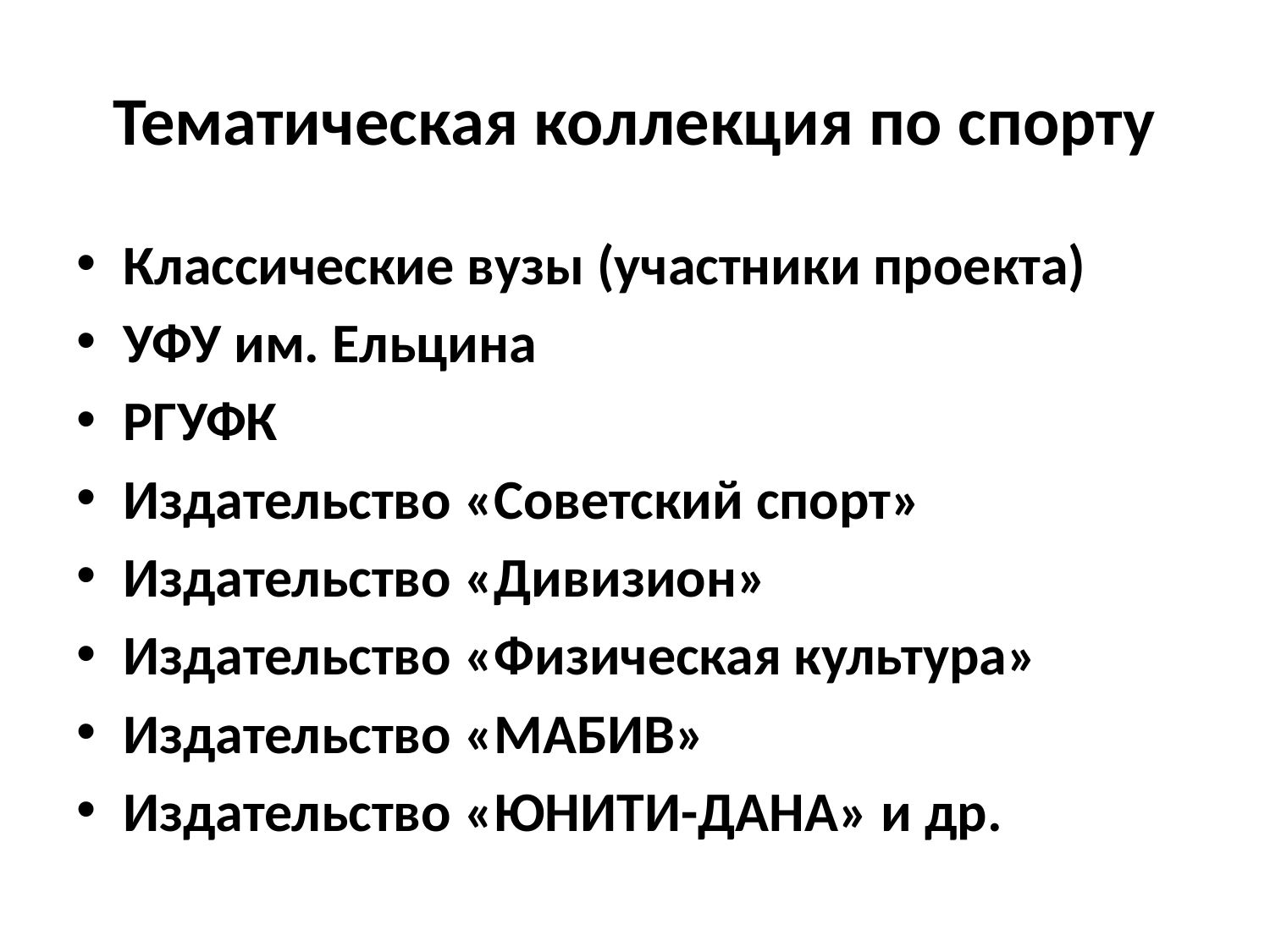

# Тематическая коллекция по спорту
Классические вузы (участники проекта)
УФУ им. Ельцина
РГУФК
Издательство «Советский спорт»
Издательство «Дивизион»
Издательство «Физическая культура»
Издательство «МАБИВ»
Издательство «ЮНИТИ-ДАНА» и др.